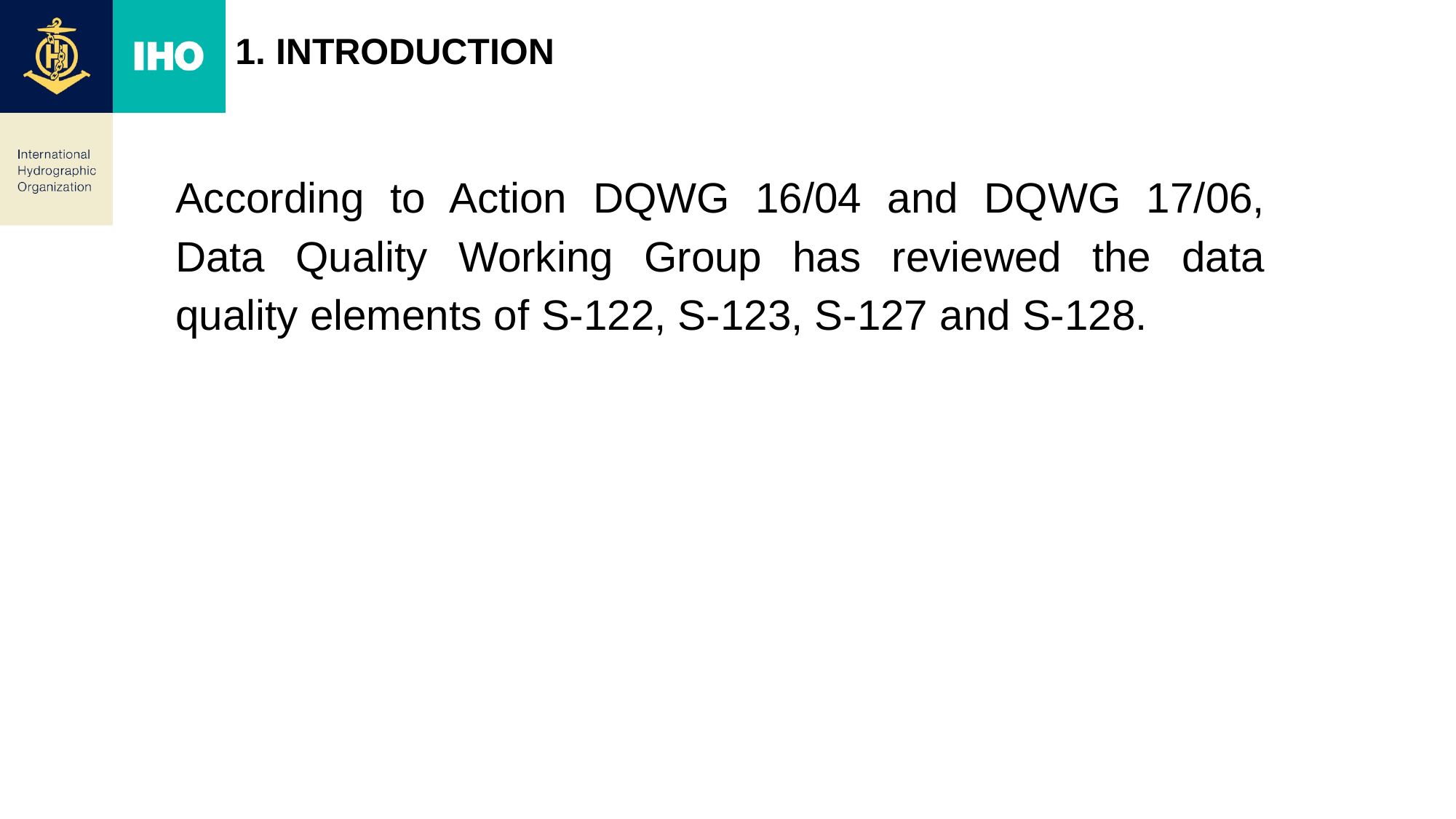

# 1. Introduction
According to Action DQWG 16/04 and DQWG 17/06, Data Quality Working Group has reviewed the data quality elements of S-122, S-123, S-127 and S-128.